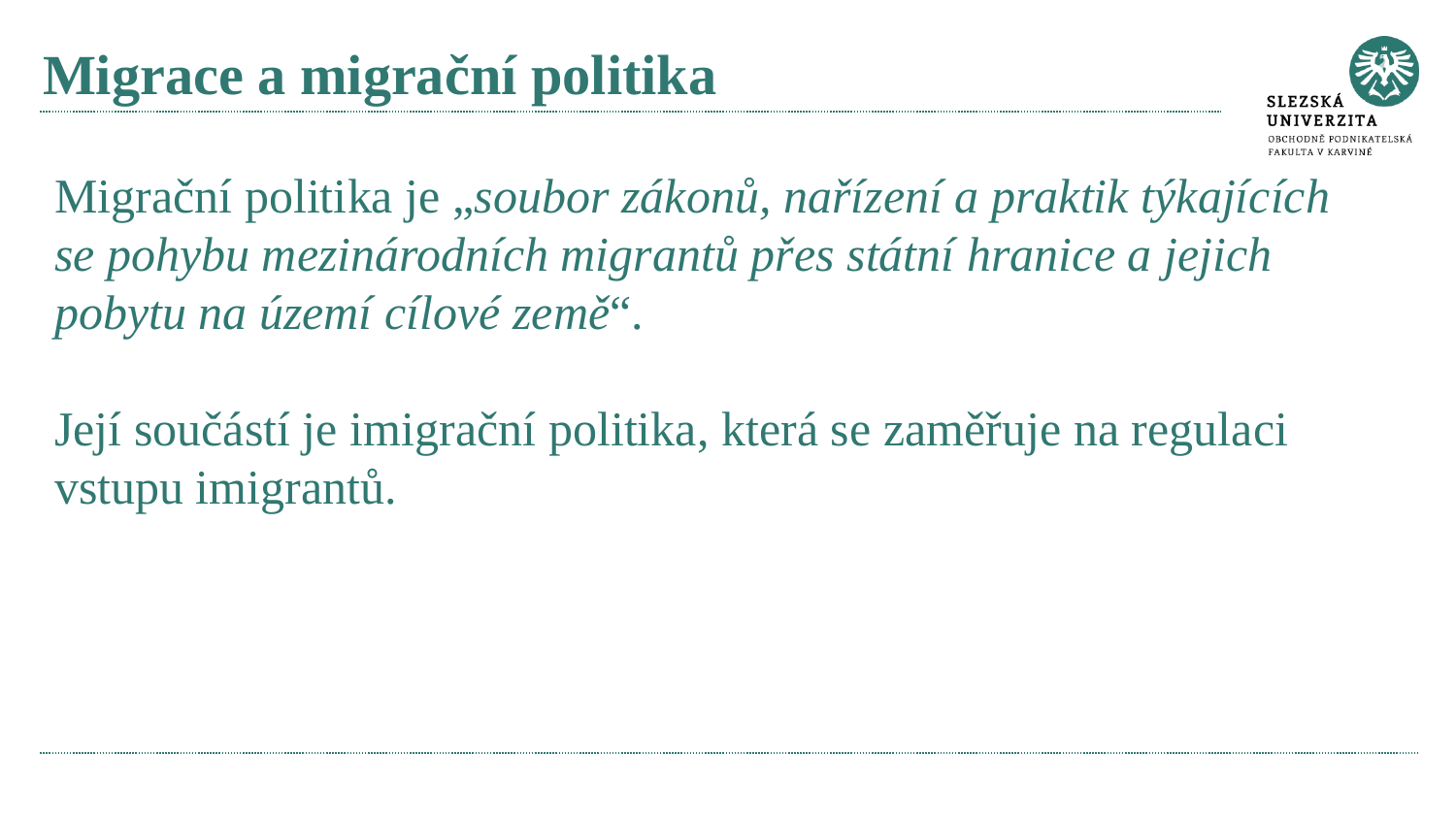

# Migrace a migrační politika
Migrační politika je „soubor zákonů, nařízení a praktik týkajících se pohybu mezinárodních migrantů přes státní hranice a jejich pobytu na území cílové země“.

Její součástí je imigrační politika, která se zaměřuje na regulaci vstupu imigrantů.